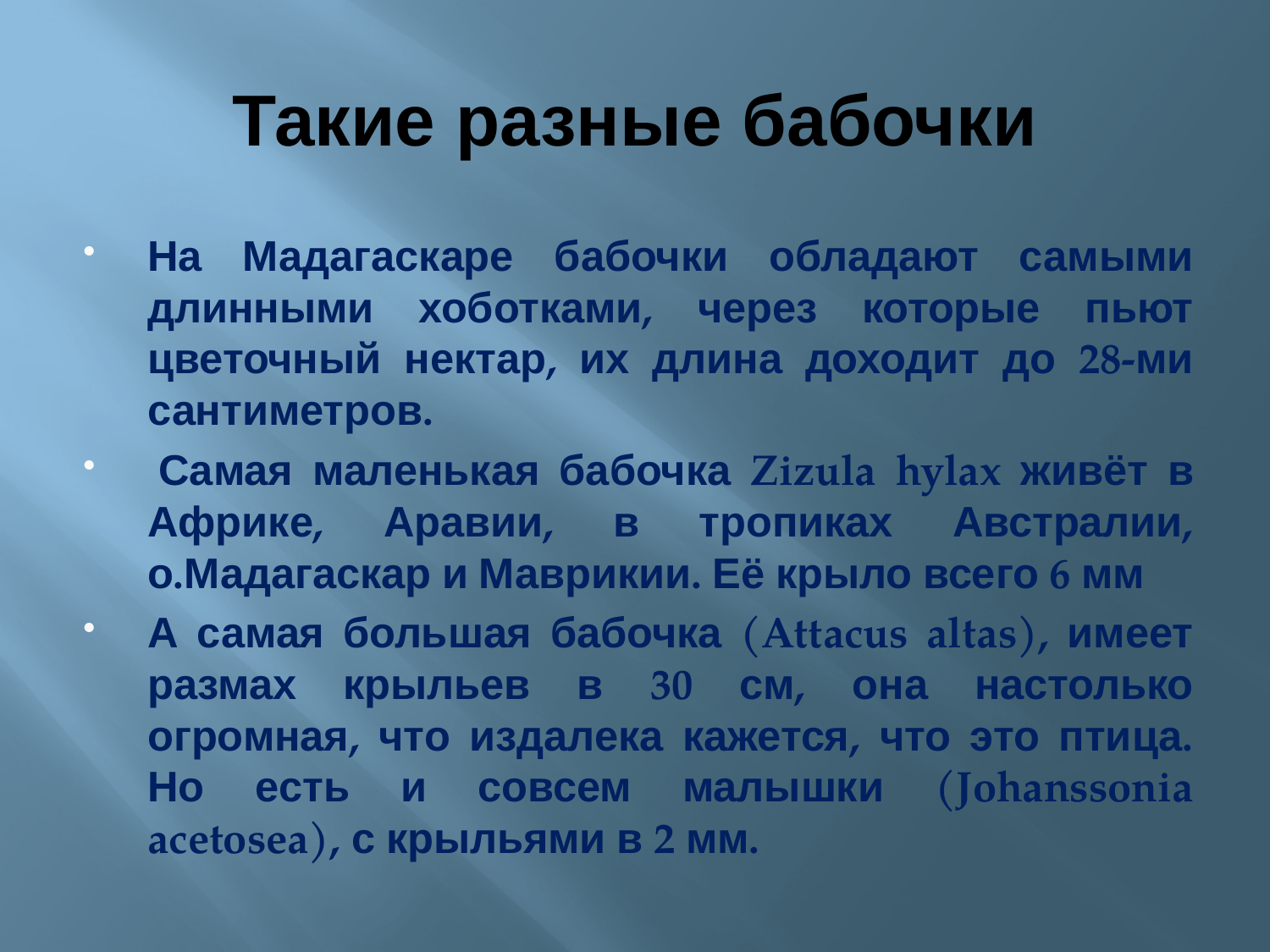

# Такие разные бабочки
На Мадагаскаре бабочки обладают самыми длинными хоботками, через которые пьют цветочный нектар, их длина доходит до 28-ми сантиметров.
 Самая маленькая бабочка Zizula hylax живёт в Африке, Аравии, в тропиках Австралии, о.Мадагаскар и Маврикии. Её крыло всего 6 мм
А самая большая бабочка (Attacus altas), имеет размах крыльев в 30 см, она настолько огромная, что издалека кажется, что это птица. Но есть и совсем малышки (Johanssonia acetosea), с крыльями в 2 мм.